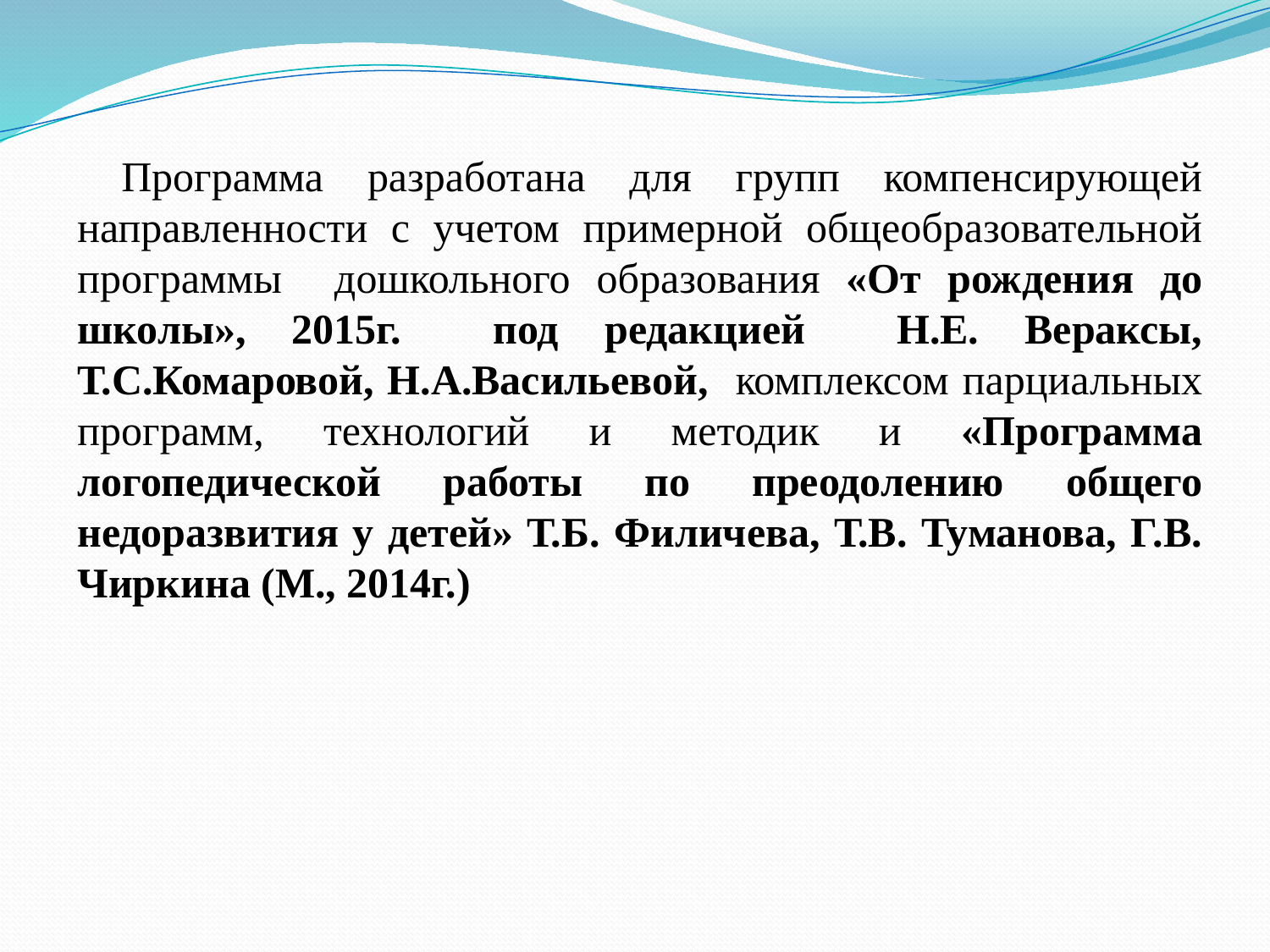

Программа разработана для групп компенсирующей направленности с учетом примерной общеобразовательной программы  дошкольного образования «От рождения до школы», 2015г.  под редакцией  Н.Е. Вераксы, Т.С.Комаровой, Н.А.Васильевой,  комплексом парциальных программ, технологий и методик и «Программа логопедической работы по преодолению общего недоразвития у детей» Т.Б. Филичева, Т.В. Туманова, Г.В. Чиркина (М., 2014г.)